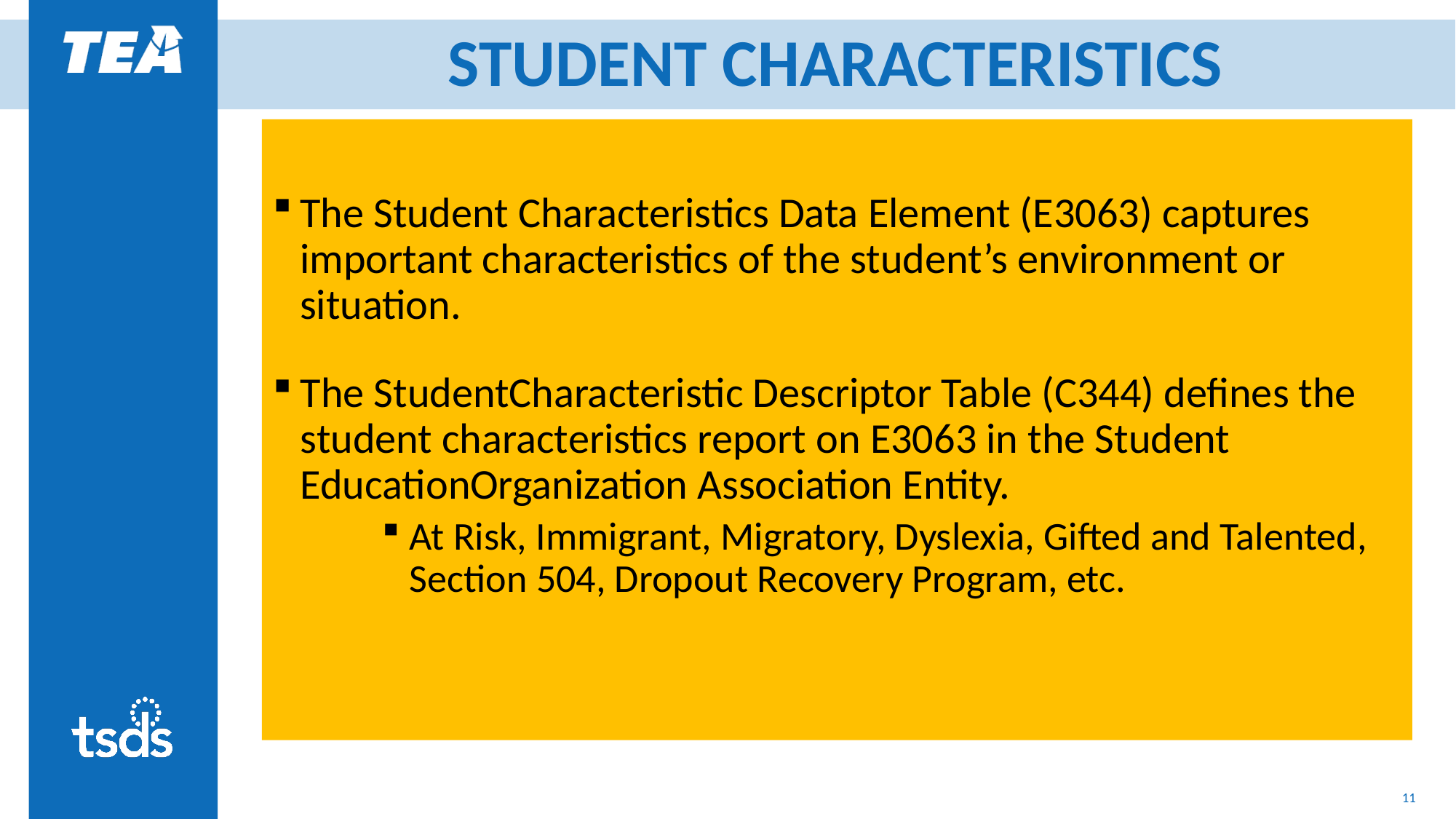

# STUDENT CHARACTERISTICS

The Student Characteristics Data Element (E3063) captures important characteristics of the student’s environment or situation.

The StudentCharacteristic Descriptor Table (C344) defines the student characteristics report on E3063 in the Student EducationOrganization Association Entity.
At Risk, Immigrant, Migratory, Dyslexia, Gifted and Talented, Section 504, Dropout Recovery Program, etc.
11